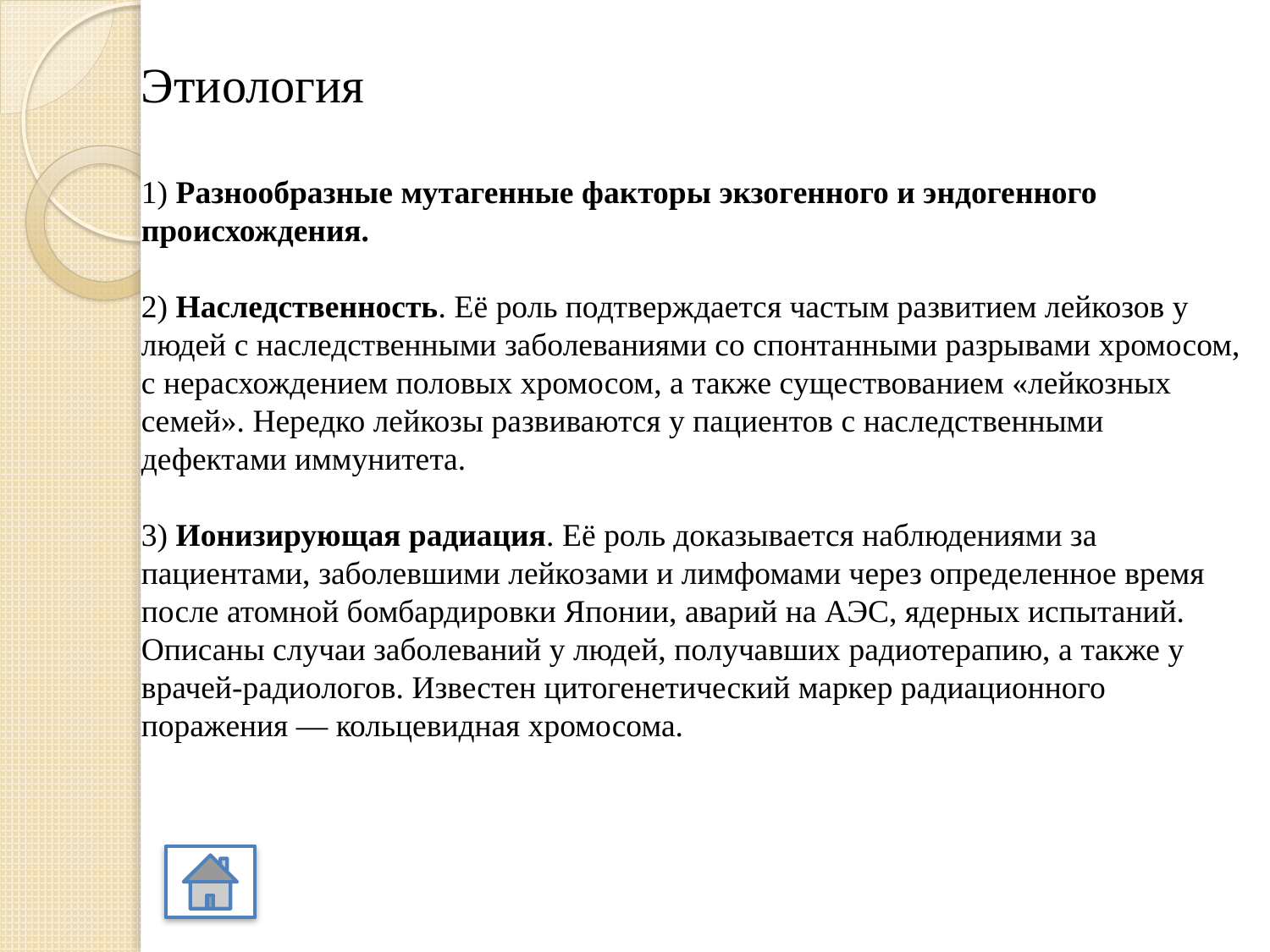

# Этиология 1) Разнообразные мутагенные факторы экзогенного и эндогенного происхождения. 2) Наследственность. Её роль подтверждается частым развитием лейкозов у людей с наследственными заболеваниями со спонтанными разрывами хромосом, с нерасхождением половых хромосом, а также существованием «лейкозных семей». Нередко лейкозы развиваются у пациентов с наследственными дефектами иммунитета. 3) Ионизирующая радиация. Её роль доказывается наблюдениями за пациентами, заболевшими лейкозами и лимфомами через определенное время после атомной бомбардировки Японии, аварий на АЭС, ядерных испытаний. Описаны случаи заболеваний у людей, получавших радиотерапию, а также у врачей-радиологов. Известен цитогенетический маркер радиационного поражения — кольцевидная хромосома.